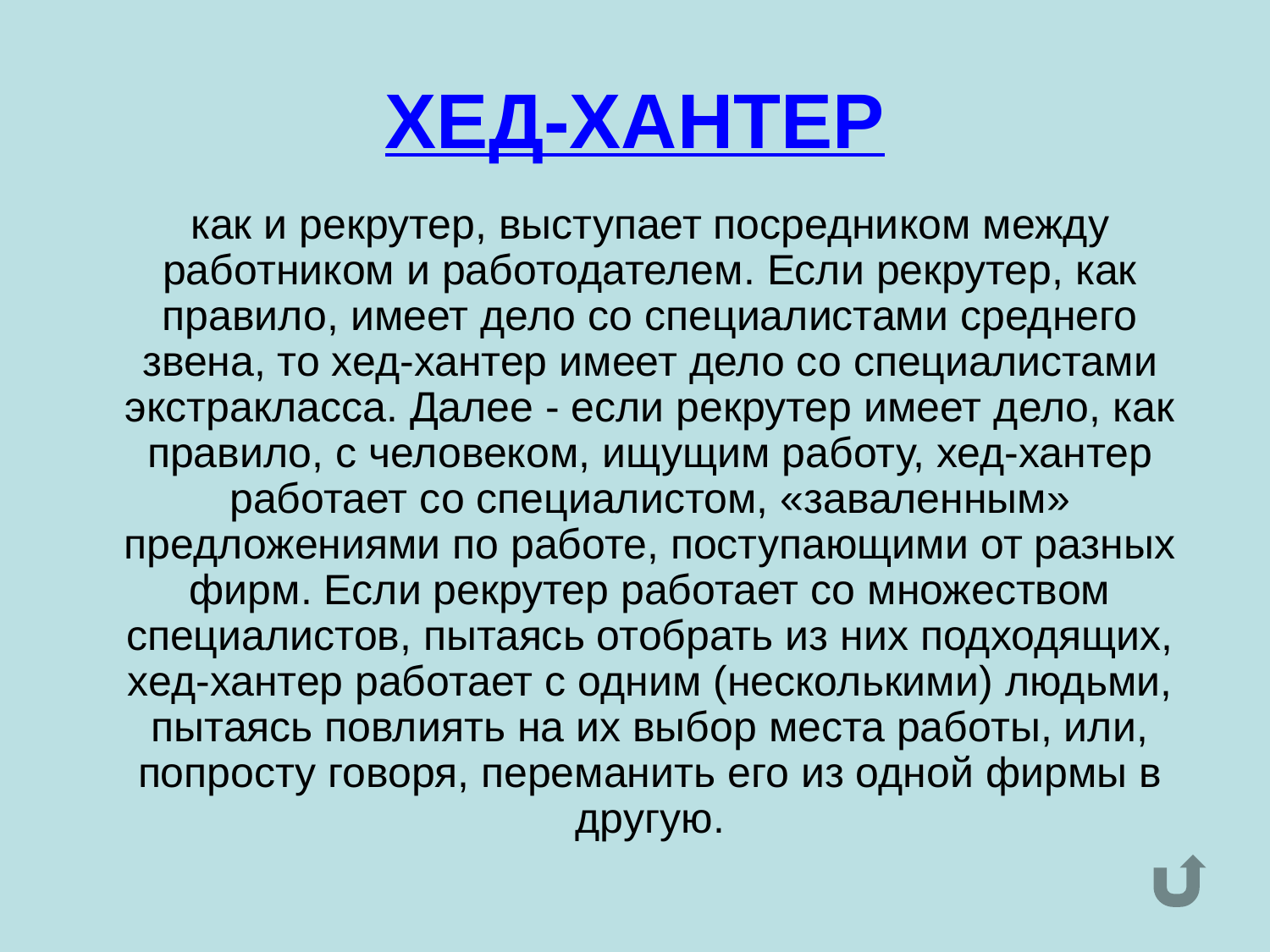

# ХЕД-ХАНТЕР
	как и рекрутер, выступает посредником между работником и работодателем. Если рекрутер, как правило, имеет дело со специалистами среднего звена, то хед-хантер имеет дело со специалистами экстракласса. Далее - если рекрутер имеет дело, как правило, с человеком, ищущим работу, хед-хантер работает со специалистом, «заваленным» предложениями по работе, поступающими от разных фирм. Если рекрутер работает со множеством специалистов, пытаясь отобрать из них подходящих, хед-хантер работает с одним (несколькими) людьми, пытаясь повлиять на их выбор места работы, или, попросту говоря, переманить его из одной фирмы в другую.